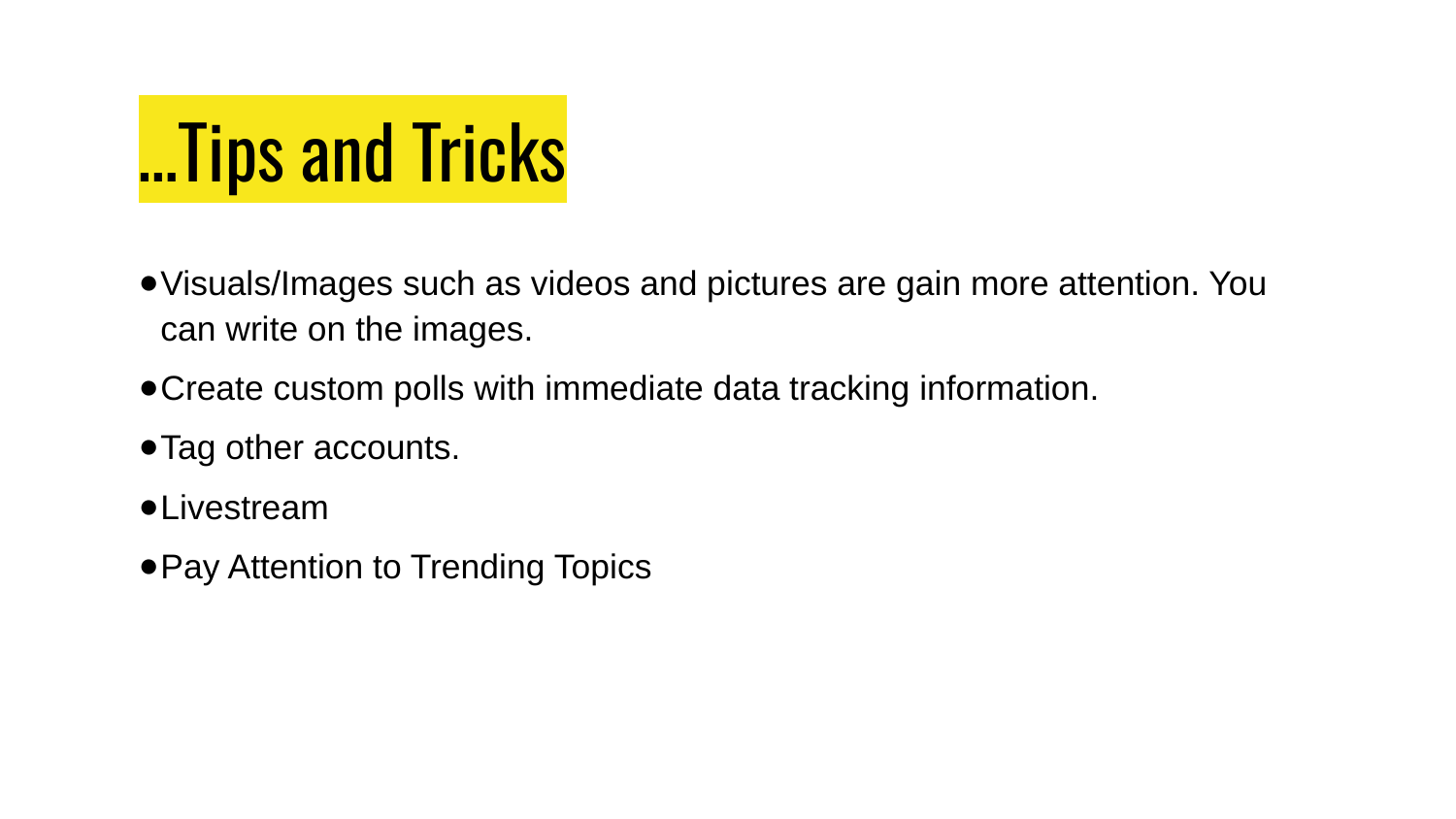

# …Tips and Tricks
Visuals/Images such as videos and pictures are gain more attention. You can write on the images.
Create custom polls with immediate data tracking information.
Tag other accounts.
Livestream
Pay Attention to Trending Topics